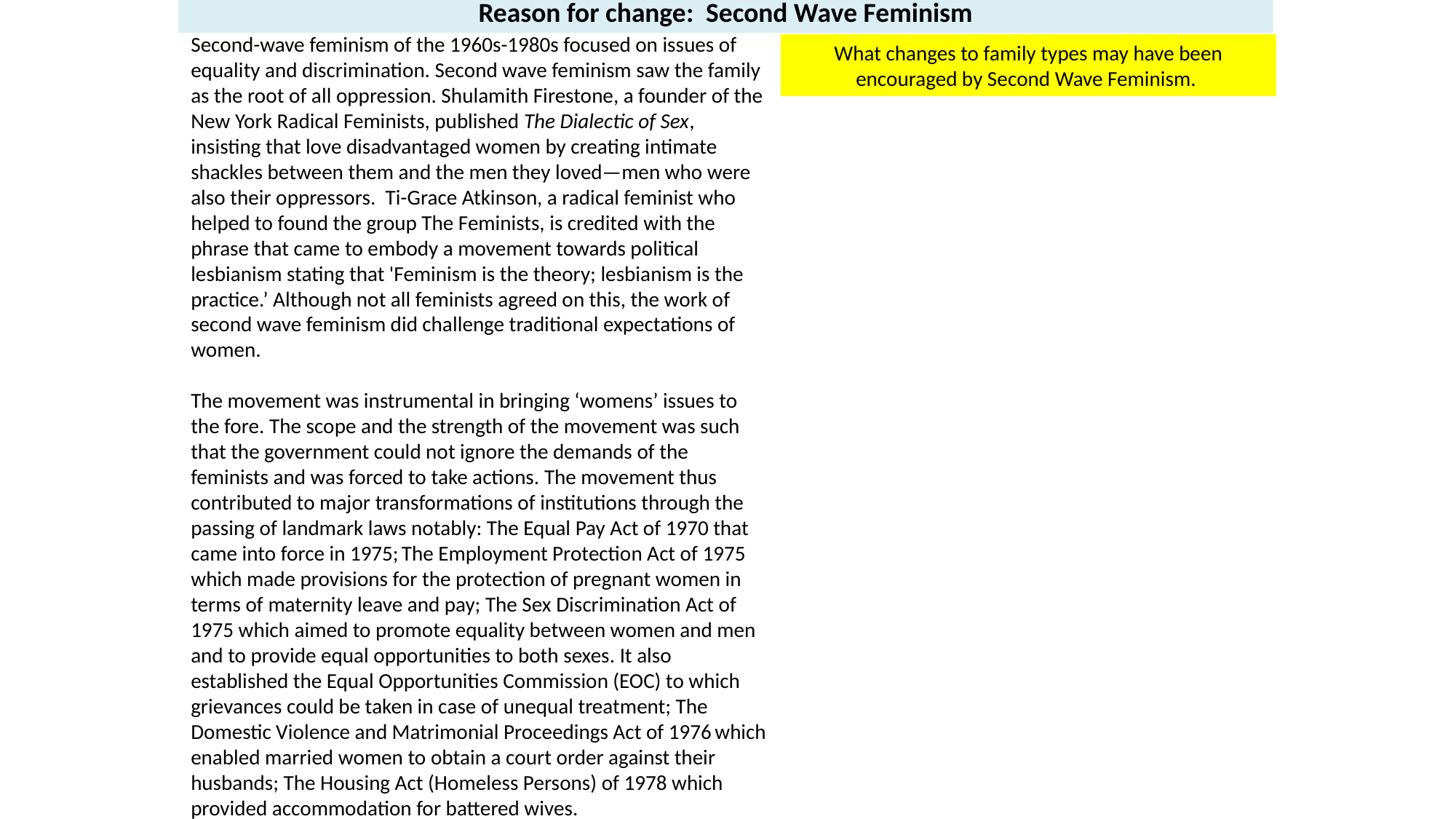

Reason for change:  Second Wave Feminism
Second-wave feminism of the 1960s-1980s focused on issues of equality and discrimination. Second wave feminism saw the family as the root of all oppression. Shulamith Firestone, a founder of the New York Radical Feminists, published The Dialectic of Sex, insisting that love disadvantaged women by creating intimate shackles between them and the men they loved—men who were also their oppressors.  Ti-Grace Atkinson, a radical feminist who helped to found the group The Feminists, is credited with the phrase that came to embody a movement towards political lesbianism stating that 'Feminism is the theory; lesbianism is the practice.’ Although not all feminists agreed on this, the work of second wave feminism did challenge traditional expectations of women.

The movement was instrumental in bringing ‘womens’ issues to the fore. The scope and the strength of the movement was such that the government could not ignore the demands of the feminists and was forced to take actions. The movement thus contributed to major transformations of institutions through the passing of landmark laws notably: The Equal Pay Act of 1970 that came into force in 1975; The Employment Protection Act of 1975 which made provisions for the protection of pregnant women in terms of maternity leave and pay; The Sex Discrimination Act of 1975 which aimed to promote equality between women and men and to provide equal opportunities to both sexes. It also established the Equal Opportunities Commission (EOC) to which grievances could be taken in case of unequal treatment; The Domestic Violence and Matrimonial Proceedings Act of 1976 which enabled married women to obtain a court order against their husbands; The Housing Act (Homeless Persons) of 1978 which provided accommodation for battered wives.
What changes to family types may have been encouraged by Second Wave Feminism.